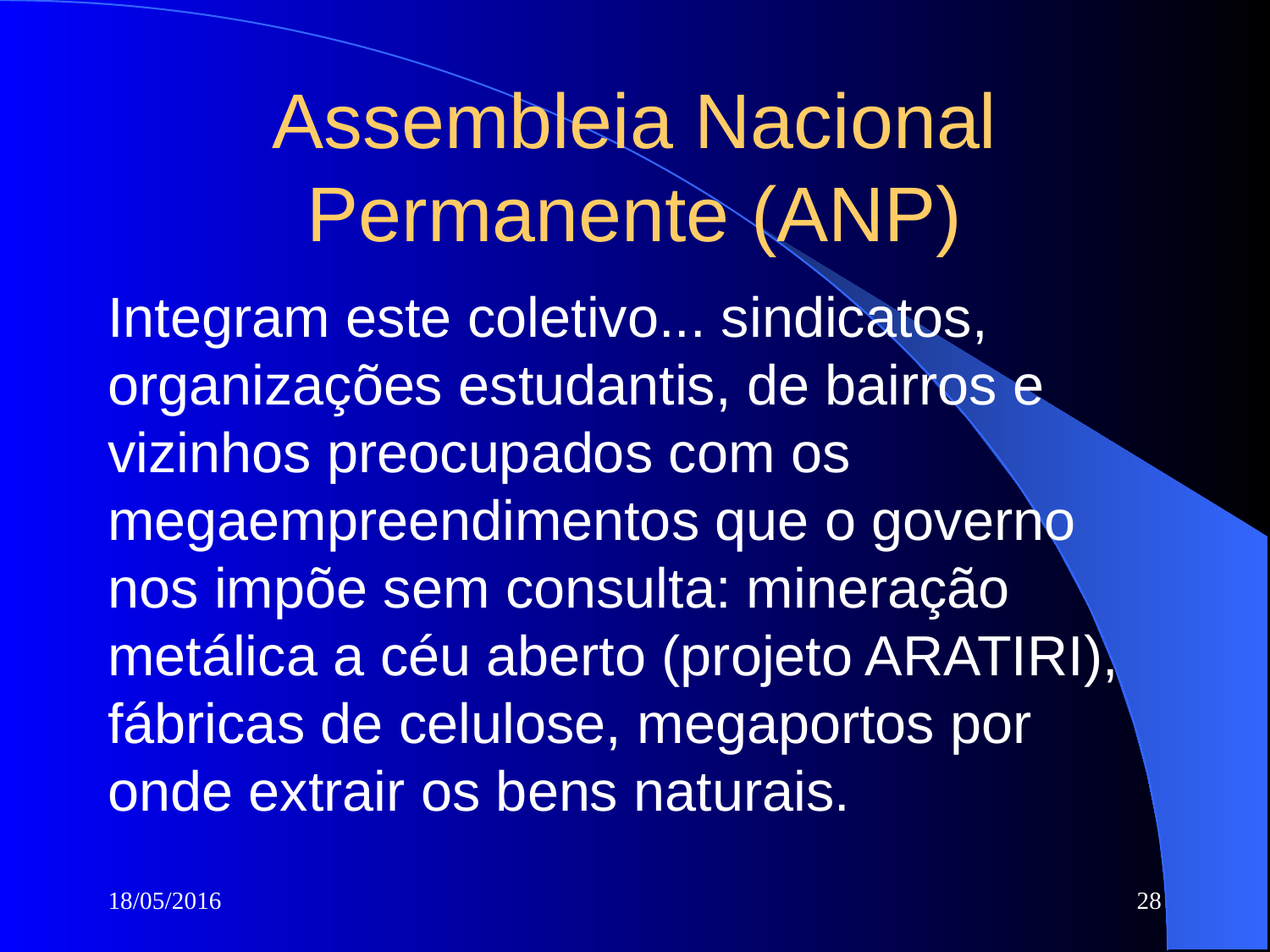

Assembleia Nacional Permanente (ANP)
Integram este coletivo... sindicatos, organizações estudantis, de bairros e vizinhos preocupados com os megaempreendimentos que o governo nos impõe sem consulta: mineração metálica a céu aberto (projeto ARATIRI), fábricas de celulose, megaportos por onde extrair os bens naturais.
18/05/2016
28